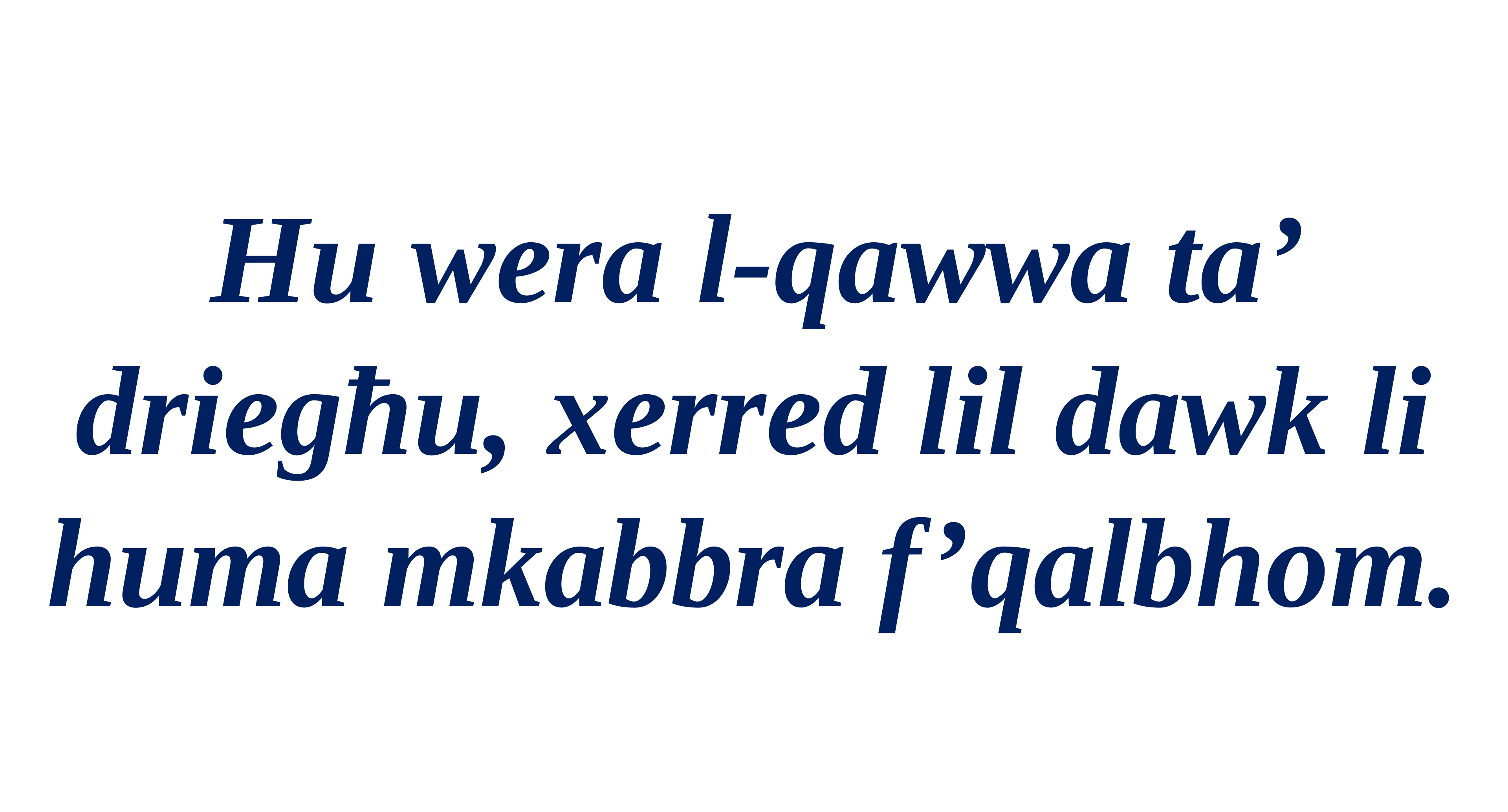

Hu wera l-qawwa ta’ driegħu, xerred lil dawk li huma mkabbra f’qalbhom.